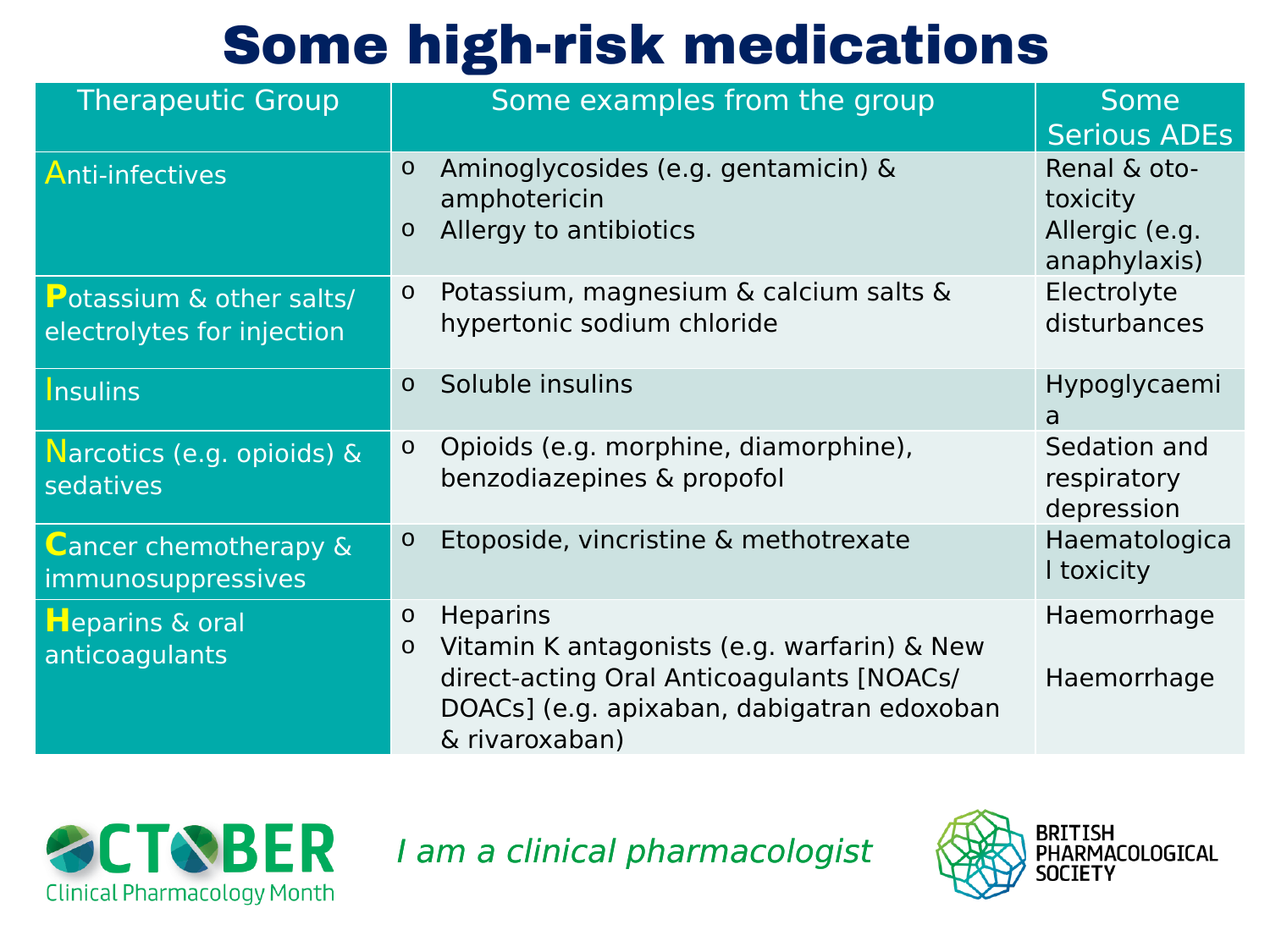

Some high-risk medications
| Therapeutic Group | Some examples from the group | Some Serious ADEs |
| --- | --- | --- |
| Anti-infectives | Aminoglycosides (e.g. gentamicin) & amphotericin Allergy to antibiotics | Renal & oto-toxicity Allergic (e.g. anaphylaxis) |
| Potassium & other salts/ electrolytes for injection | Potassium, magnesium & calcium salts & hypertonic sodium chloride | Electrolyte disturbances |
| Insulins | Soluble insulins | Hypoglycaemia |
| Narcotics (e.g. opioids) & sedatives | Opioids (e.g. morphine, diamorphine), benzodiazepines & propofol | Sedation and respiratory depression |
| Cancer chemotherapy & immunosuppressives | Etoposide, vincristine & methotrexate | Haematological toxicity |
| Heparins & oral anticoagulants | Heparins Vitamin K antagonists (e.g. warfarin) & New direct-acting Oral Anticoagulants [NOACs/ DOACs] (e.g. apixaban, dabigatran edoxoban & rivaroxaban) | Haemorrhage Haemorrhage |